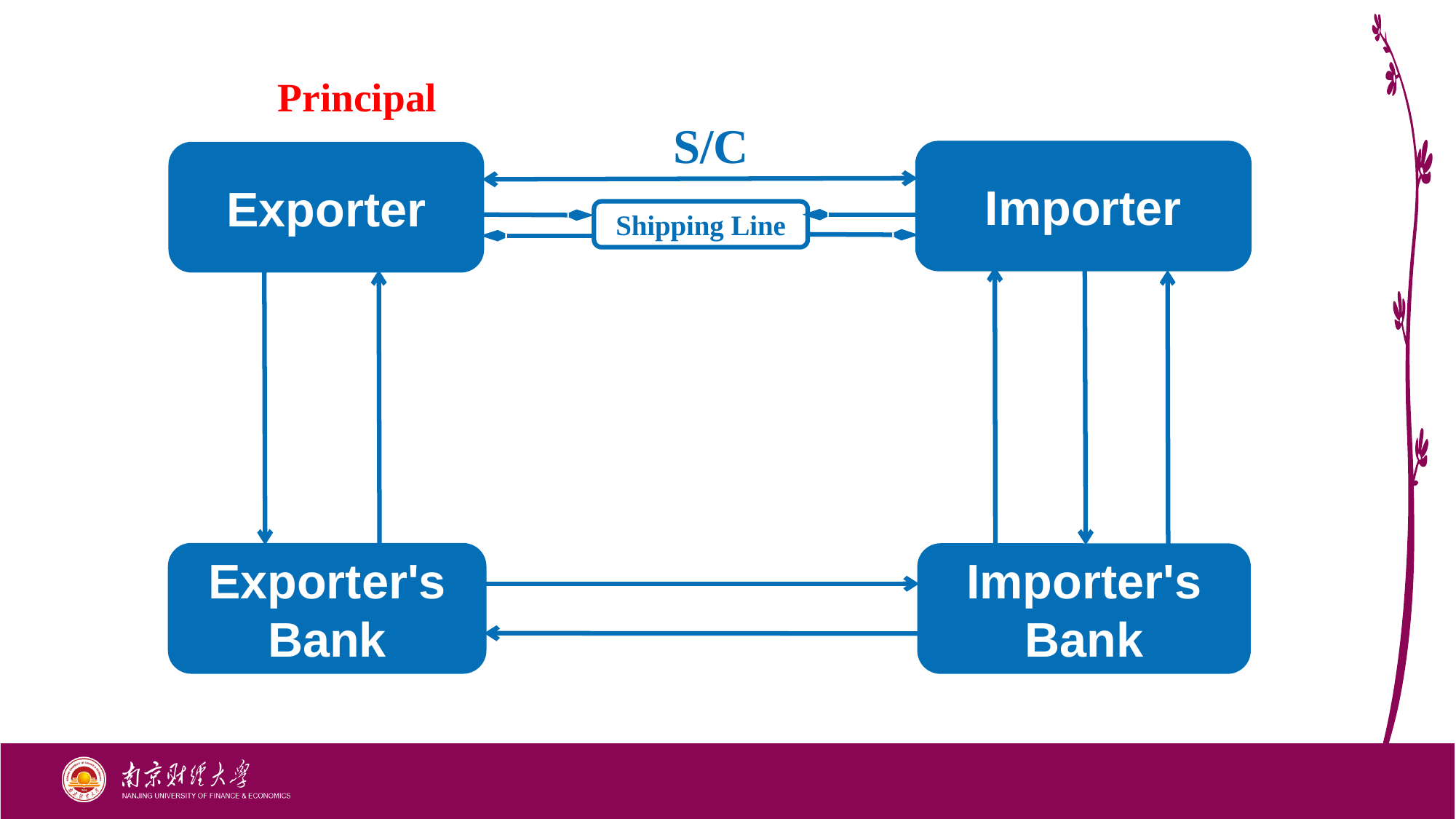

Principal
S/C
Importer
Exporter
Shipping Line
Exporter's Bank
Importer's Bank